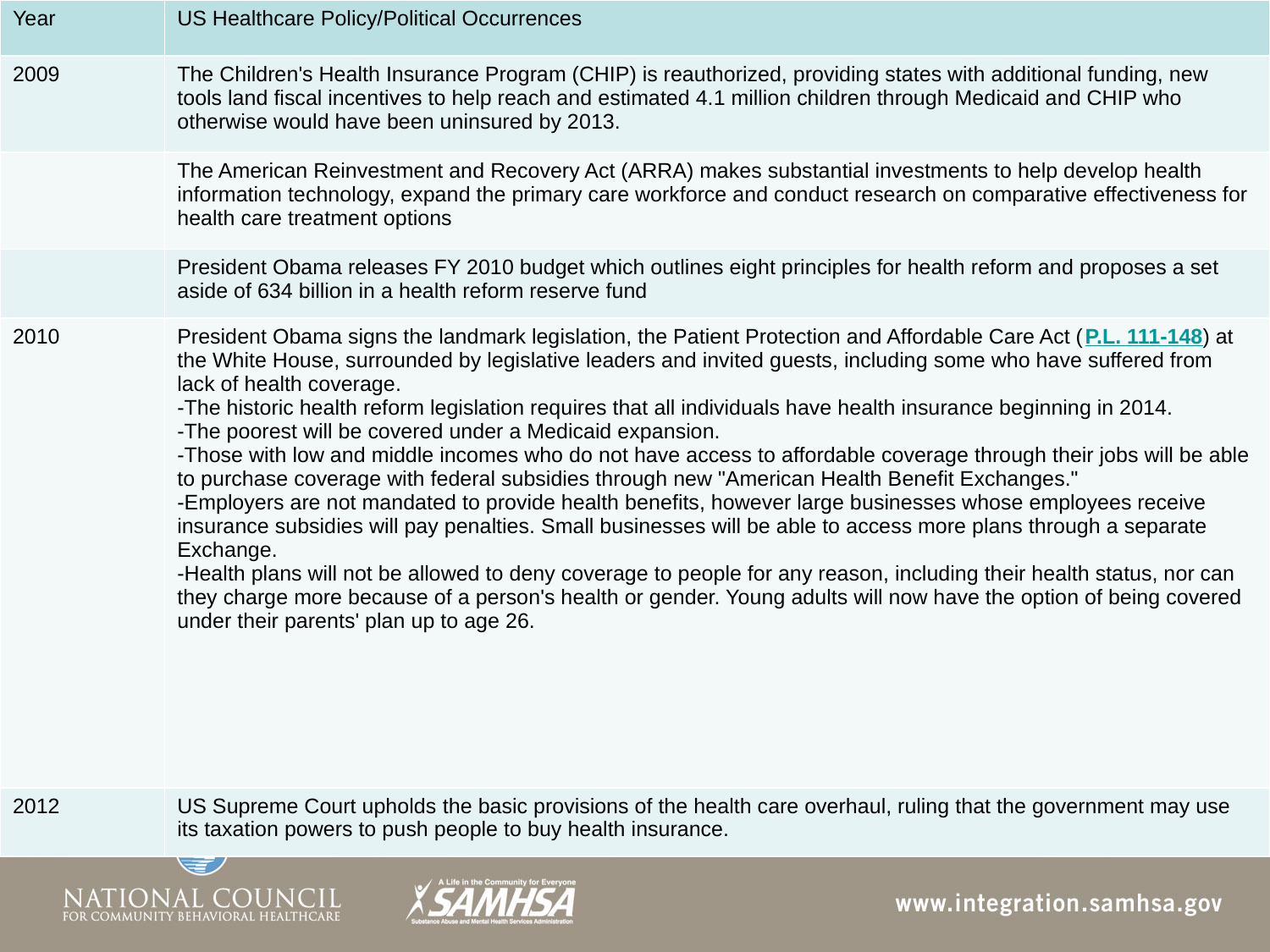

| Year | US Healthcare Policy/Political Occurrences |
| --- | --- |
| 2009 | The Children's Health Insurance Program (CHIP) is reauthorized, providing states with additional funding, new tools land fiscal incentives to help reach and estimated 4.1 million children through Medicaid and CHIP who otherwise would have been uninsured by 2013. |
|  | The American Reinvestment and Recovery Act (ARRA) makes substantial investments to help develop health information technology, expand the primary care workforce and conduct research on comparative effectiveness for health care treatment options |
|  | President Obama releases FY 2010 budget which outlines eight principles for health reform and proposes a set aside of 634 billion in a health reform reserve fund |
| 2010 | President Obama signs the landmark legislation, the Patient Protection and Affordable Care Act (P.L. 111-148) at the White House, surrounded by legislative leaders and invited guests, including some who have suffered from lack of health coverage. -The historic health reform legislation requires that all individuals have health insurance beginning in 2014. -The poorest will be covered under a Medicaid expansion. -Those with low and middle incomes who do not have access to affordable coverage through their jobs will be able to purchase coverage with federal subsidies through new "American Health Benefit Exchanges." -Employers are not mandated to provide health benefits, however large businesses whose employees receive insurance subsidies will pay penalties. Small businesses will be able to access more plans through a separate Exchange. -Health plans will not be allowed to deny coverage to people for any reason, including their health status, nor can they charge more because of a person's health or gender. Young adults will now have the option of being covered under their parents' plan up to age 26. |
| 2012 | US Supreme Court upholds the basic provisions of the health care overhaul, ruling that the government may use its taxation powers to push people to buy health insurance. |